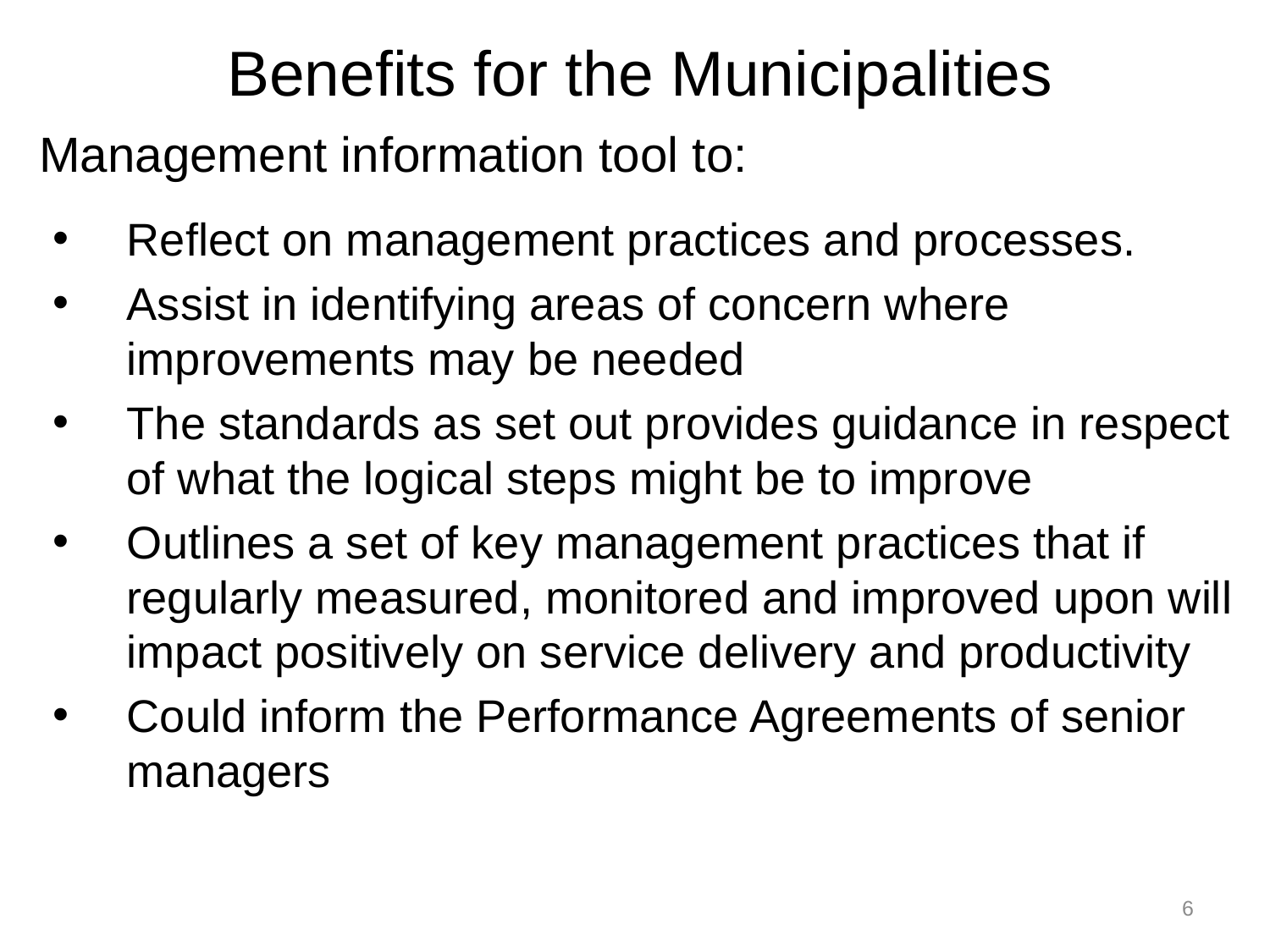

6
# Benefits for the Municipalities
Management information tool to:

Reflect on management practices and processes.
Assist in identifying areas of concern where improvements may be needed
The standards as set out provides guidance in respect of what the logical steps might be to improve
Outlines a set of key management practices that if regularly measured, monitored and improved upon will impact positively on service delivery and productivity
Could inform the Performance Agreements of senior managers